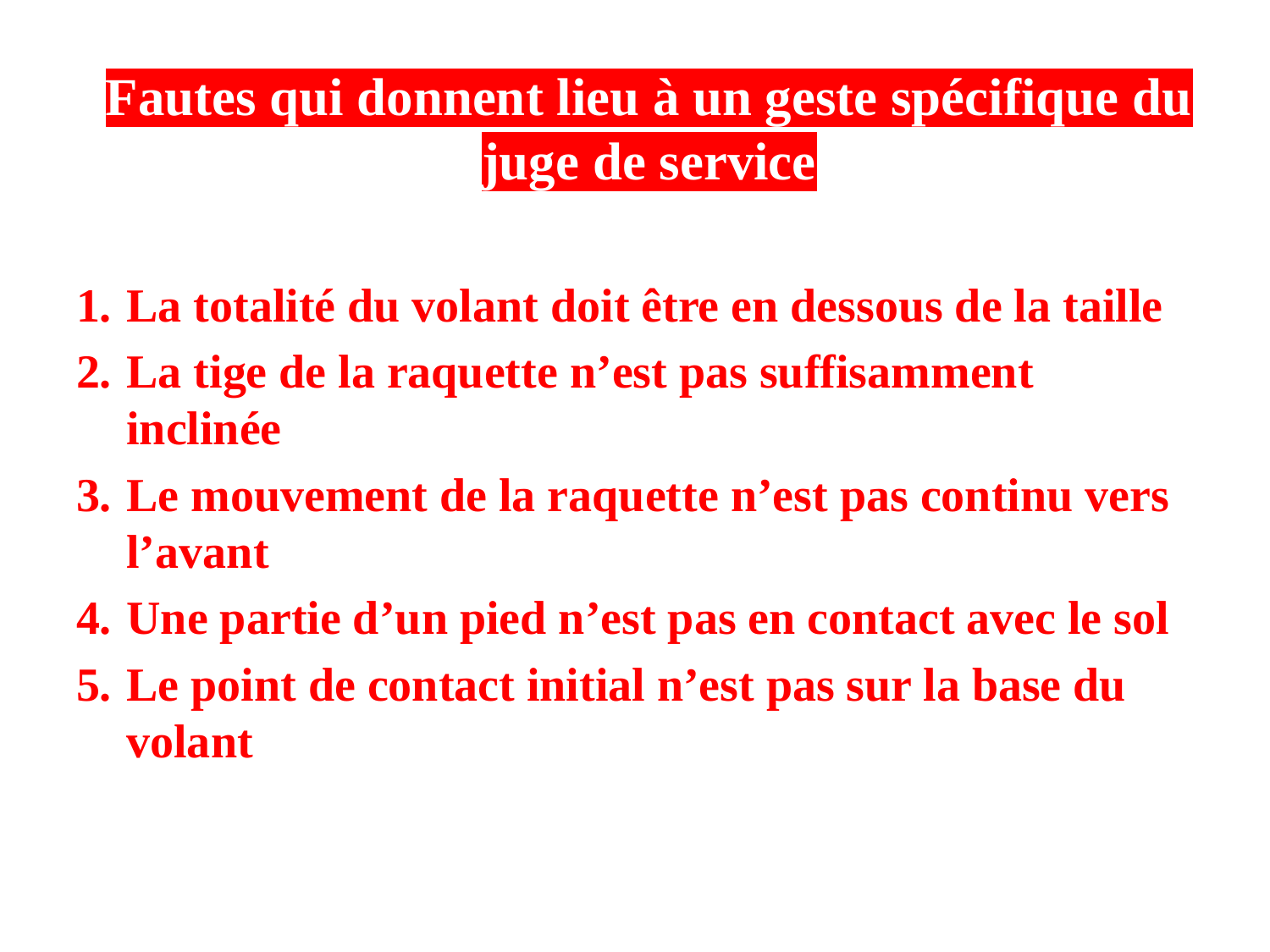

#
Fautes qui donnent lieu à un geste spécifique du juge de service

La totalité du volant doit être en dessous de la taille
La tige de la raquette n’est pas suffisamment inclinée
Le mouvement de la raquette n’est pas continu vers l’avant
Une partie d’un pied n’est pas en contact avec le sol
Le point de contact initial n’est pas sur la base du volant